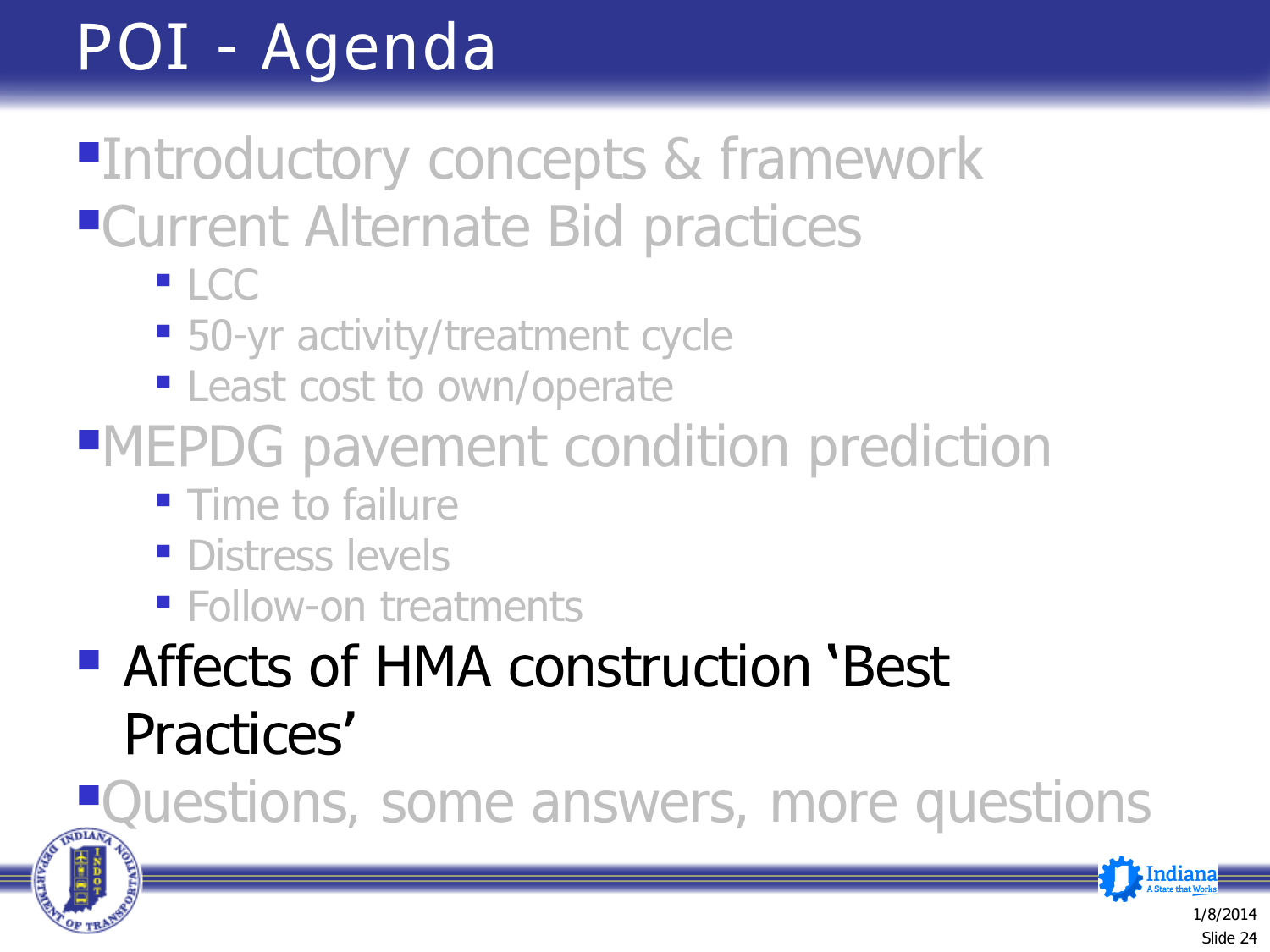

# POI - Agenda
Introductory concepts & framework
Current Alternate Bid practices
LCC
50-yr activity/treatment cycle
Least cost to own/operate
MEPDG pavement condition prediction
Time to failure
Distress levels
Follow-on treatments
Affects of HMA construction ‘Best Practices’
Questions, some answers, more questions
1/8/2014
 Slide 24